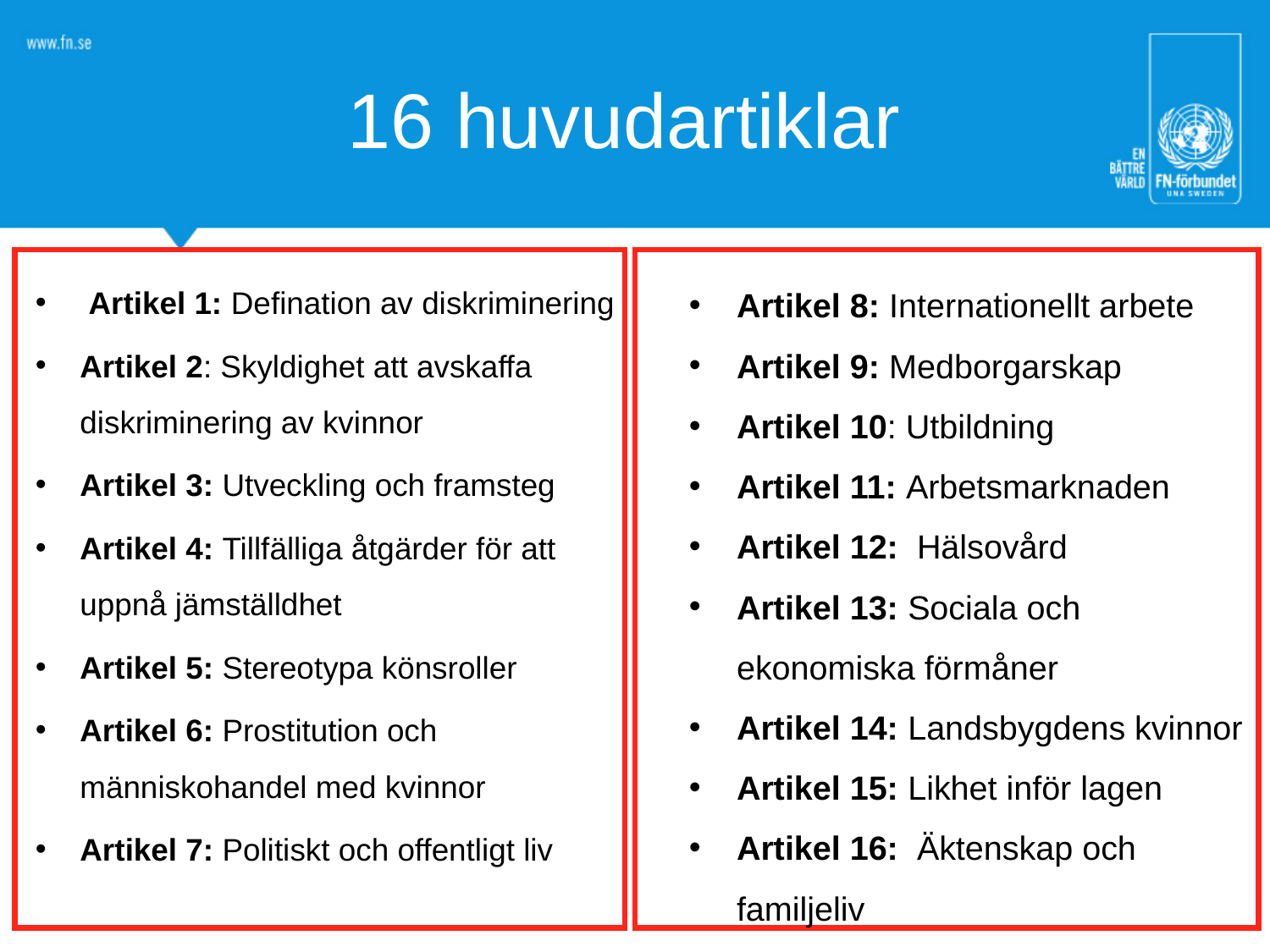

# 16 huvudartiklar

 Artikel 1: Defination av diskriminering
Artikel 2: Skyldighet att avskaffa diskriminering av kvinnor
Artikel 3: Utveckling och framsteg
Artikel 4: Tillfälliga åtgärder för att uppnå jämställdhet
Artikel 5: Stereotypa könsroller
Artikel 6: Prostitution och människohandel med kvinnor
Artikel 7: Politiskt och offentligt liv
Artikel 8: Internationellt arbete
Artikel 9: Medborgarskap
Artikel 10: Utbildning
Artikel 11: Arbetsmarknaden
Artikel 12:  Hälsovård
Artikel 13: Sociala och ekonomiska förmåner
Artikel 14: Landsbygdens kvinnor
Artikel 15: Likhet inför lagen
Artikel 16:  Äktenskap och familjeliv